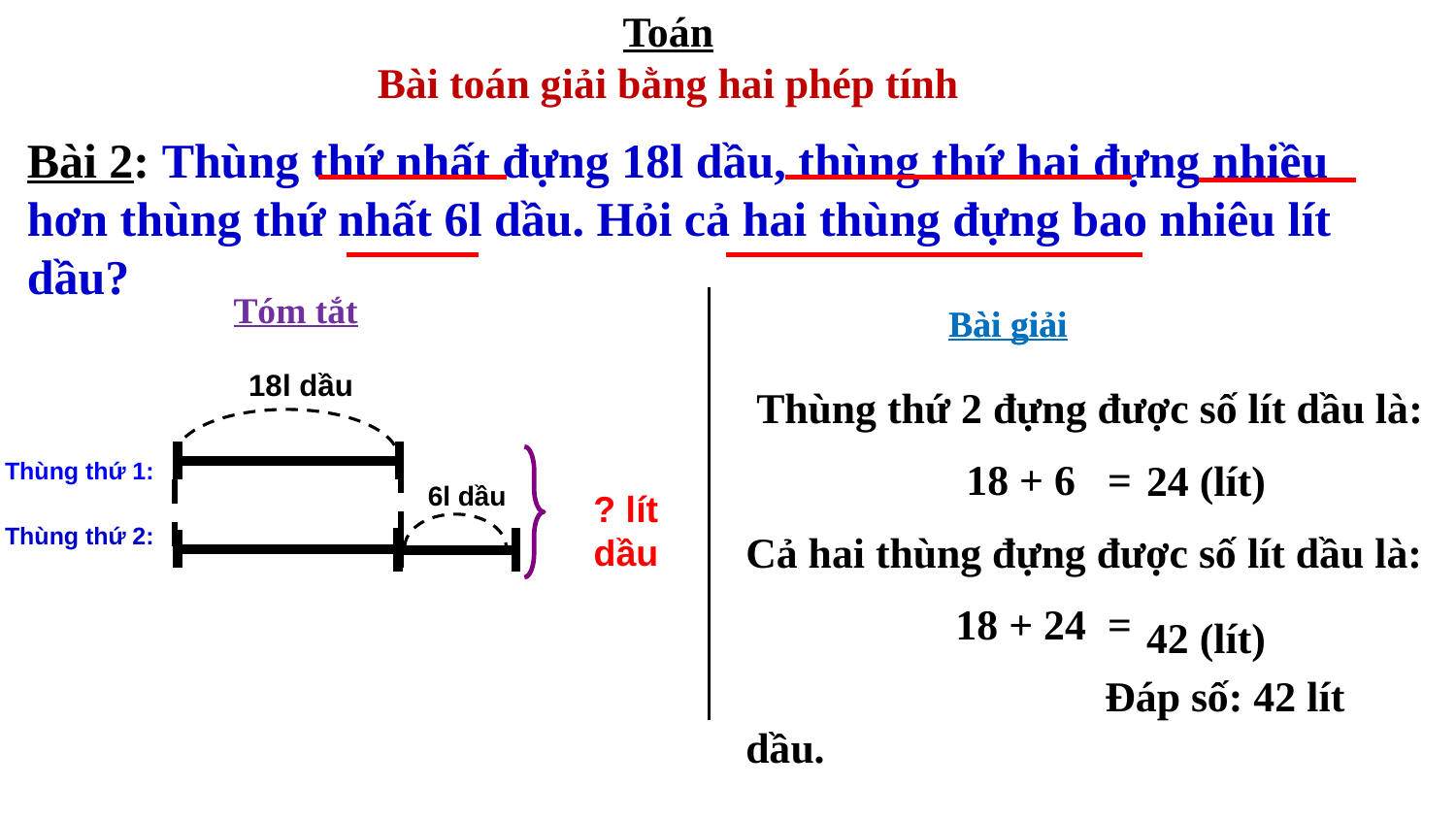

Toán
Bài toán giải bằng hai phép tính
Bài 2: Thùng thứ nhất đựng 18l dầu, thùng thứ hai đựng nhiều hơn thùng thứ nhất 6l dầu. Hỏi cả hai thùng đựng bao nhiêu lít dầu?
Tóm tắt
Bài giải
Bài giải
 Thùng thứ 2 đựng được số lít dầu là:
     	       18 + 6   =
Cả hai thùng đựng được số lít dầu là:
     	      18 + 24  =
	                    Đáp số: 42 lít dầu.
18l dầu

Thùng thứ 1:
Thùng thứ 2:

24 (lít)
6l dầu
? lít dầu

42 (lít)